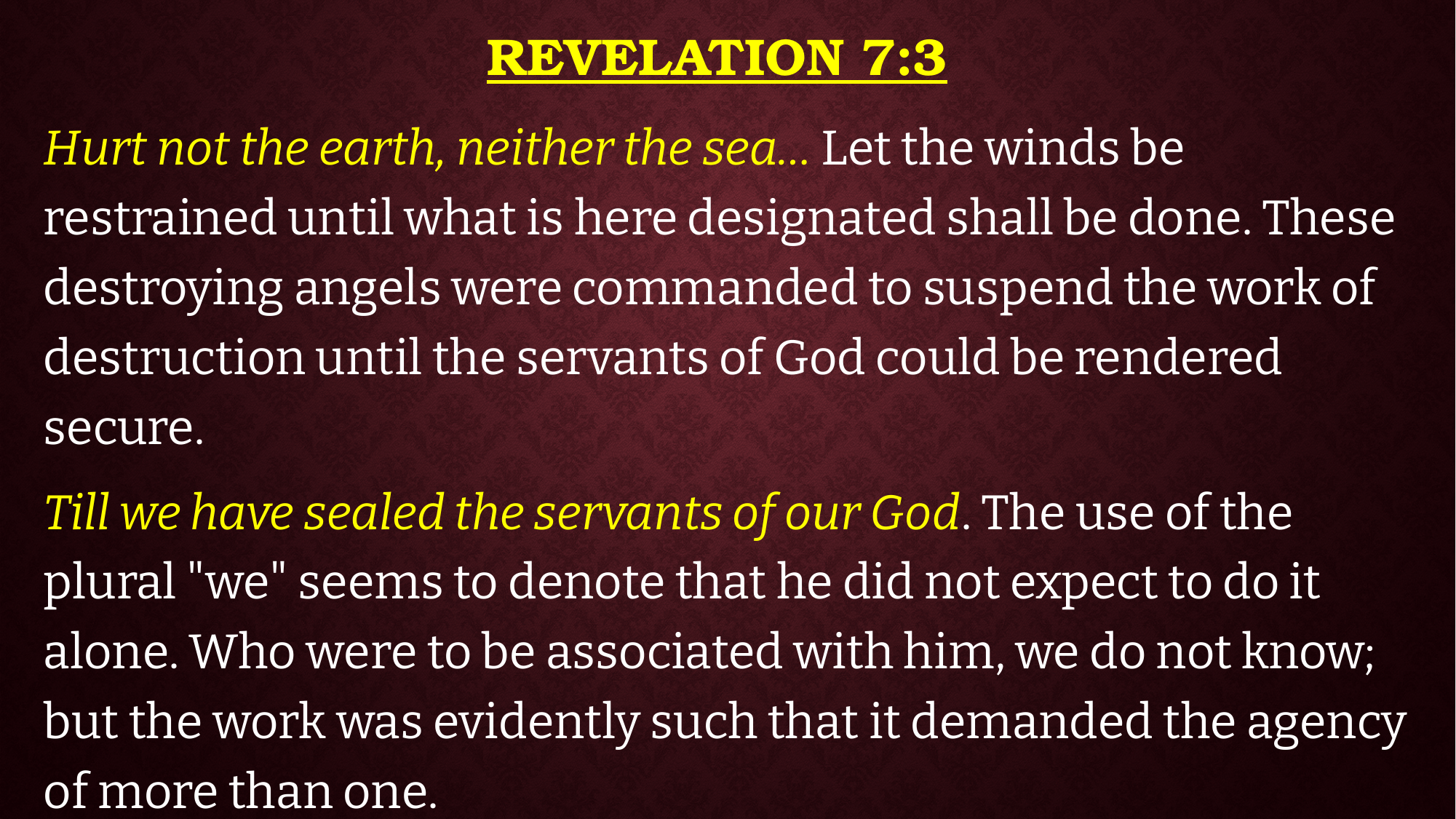

# Revelation 7:3
Hurt not the earth, neither the sea… Let the winds be restrained until what is here designated shall be done. These destroying angels were commanded to suspend the work of destruction until the servants of God could be rendered secure.
Till we have sealed the servants of our God. The use of the plural "we" seems to denote that he did not expect to do it alone. Who were to be associated with him, we do not know; but the work was evidently such that it demanded the agency of more than one.